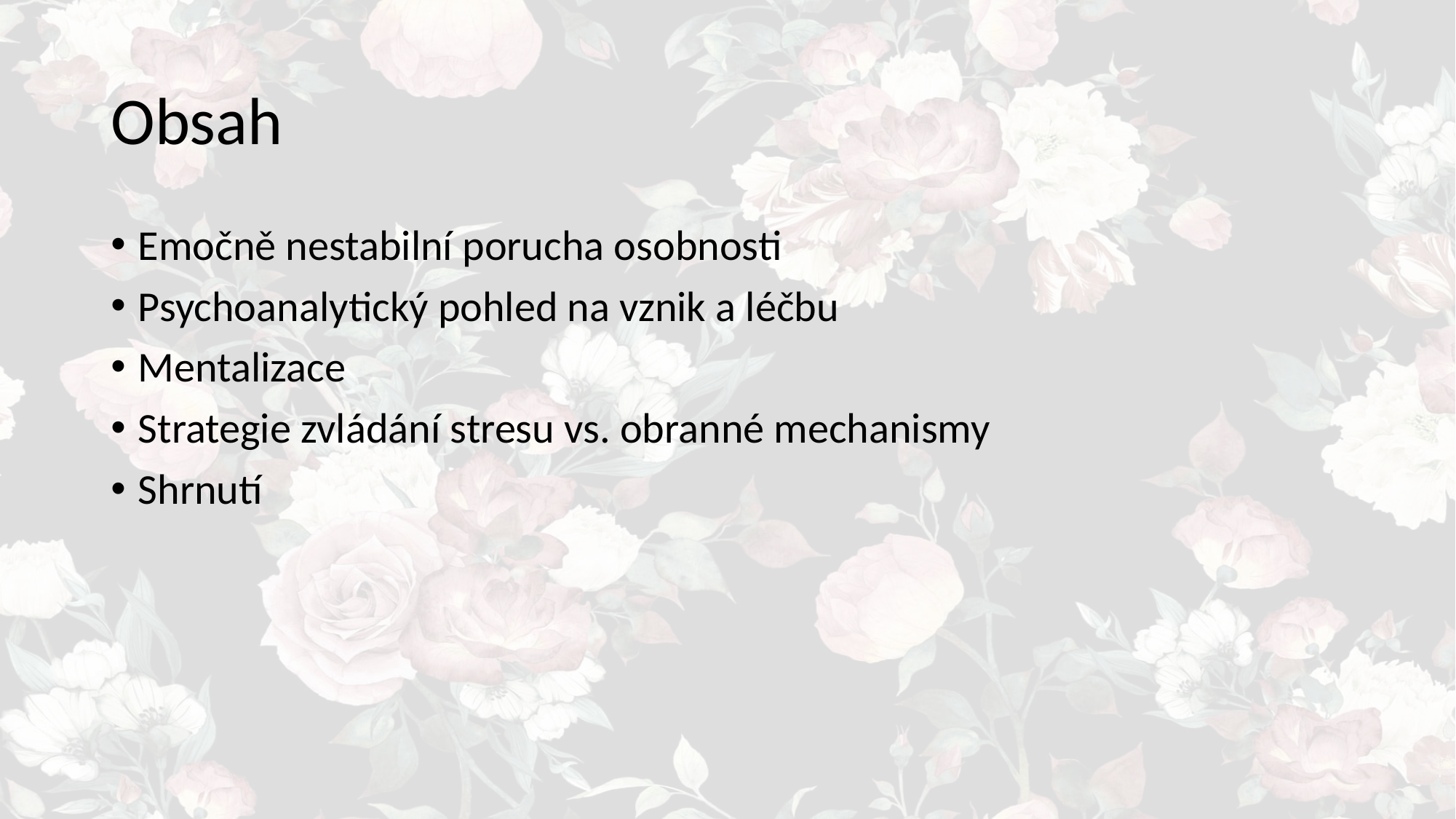

# Obsah
Emočně nestabilní porucha osobnosti
Psychoanalytický pohled na vznik a léčbu
Mentalizace
Strategie zvládání stresu vs. obranné mechanismy
Shrnutí